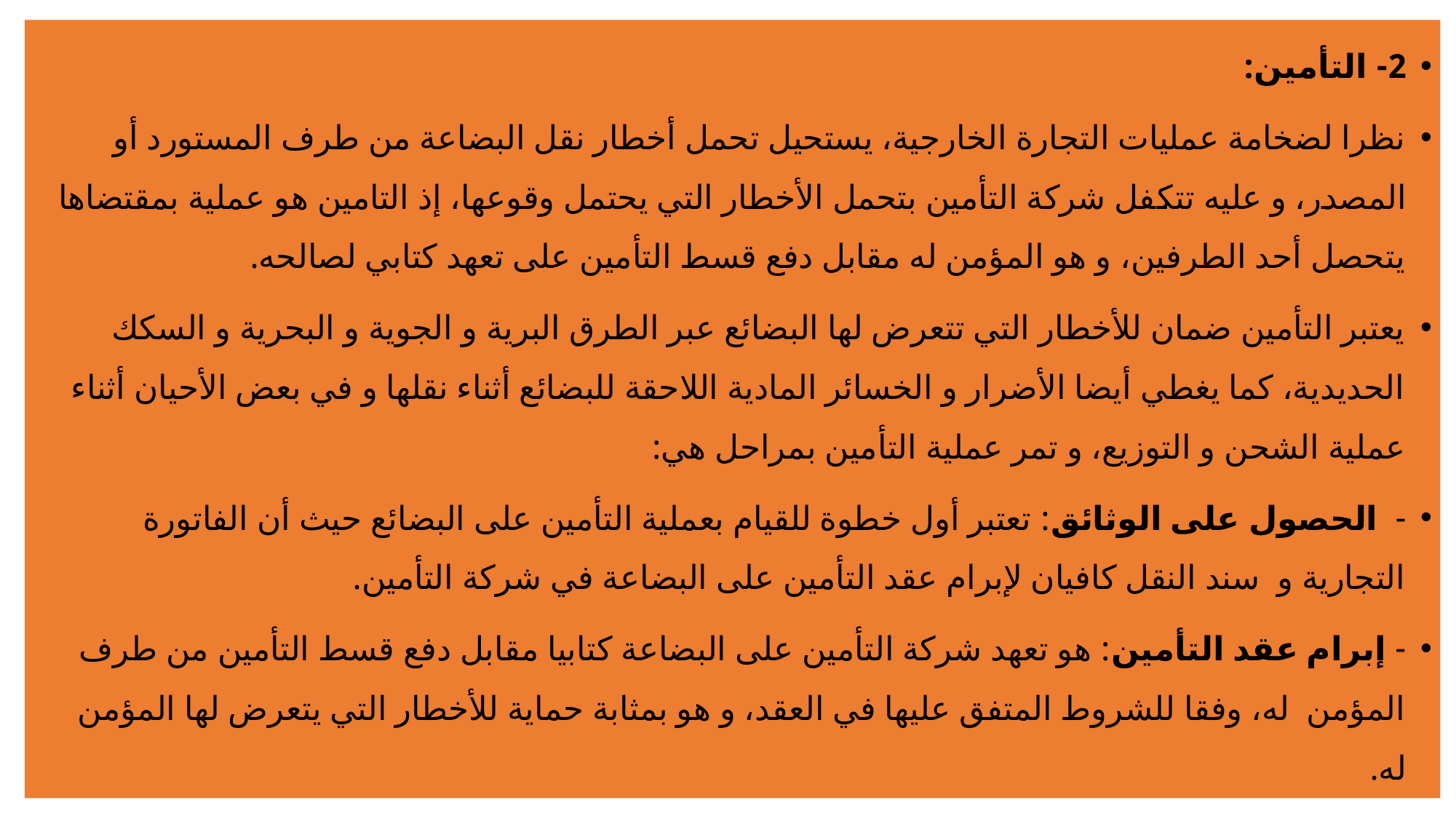

2- التأمين:
نظرا لضخامة عمليات التجارة الخارجية، يستحيل تحمل أخطار نقل البضاعة من طرف المستورد أو المصدر، و عليه تتكفل شركة التأمين بتحمل الأخطار التي يحتمل وقوعها، إذ التامين هو عملية بمقتضاها يتحصل أحد الطرفين، و هو المؤمن له مقابل دفع قسط التأمين على تعهد كتابي لصالحه.
يعتبر التأمين ضمان للأخطار التي تتعرض لها البضائع عبر الطرق البرية و الجوية و البحرية و السكك الحديدية، كما يغطي أيضا الأضرار و الخسائر المادية اللاحقة للبضائع أثناء نقلها و في بعض الأحيان أثناء عملية الشحن و التوزيع، و تمر عملية التأمين بمراحل هي:
-  الحصول على الوثائق: تعتبر أول خطوة للقيام بعملية التأمين على البضائع حيث أن الفاتورة التجارية و  سند النقل كافيان لإبرام عقد التأمين على البضاعة في شركة التأمين.
- إبرام عقد التأمين: هو تعهد شركة التأمين على البضاعة كتابيا مقابل دفع قسط التأمين من طرف المؤمن  له، وفقا للشروط المتفق عليها في العقد، و هو بمثابة حماية للأخطار التي يتعرض لها المؤمن له.